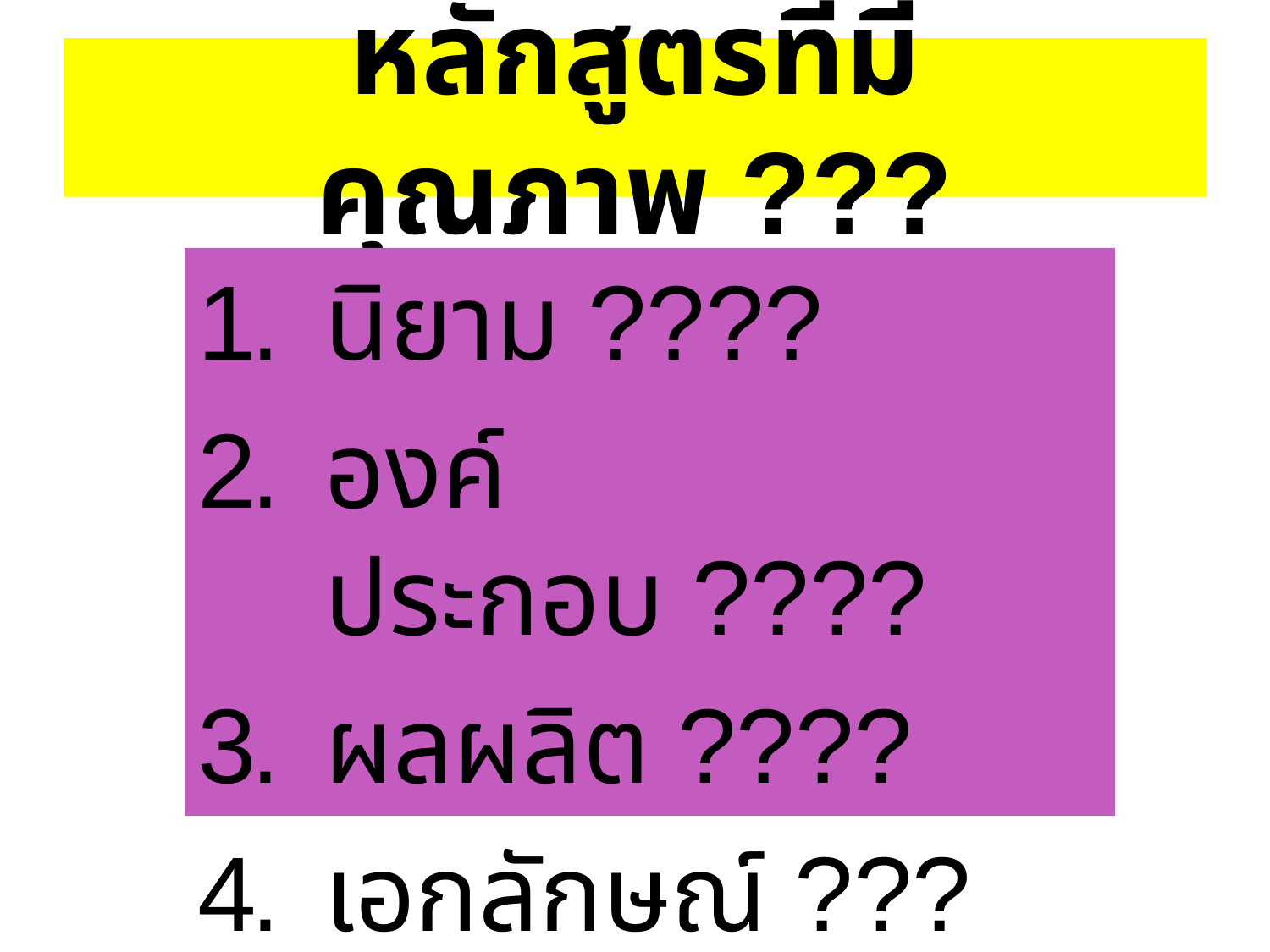

# หลักสูตรที่มีคุณภาพ ???
นิยาม ????
องค์ประกอบ ????
ผลผลิต ????
เอกลักษณ์ ???